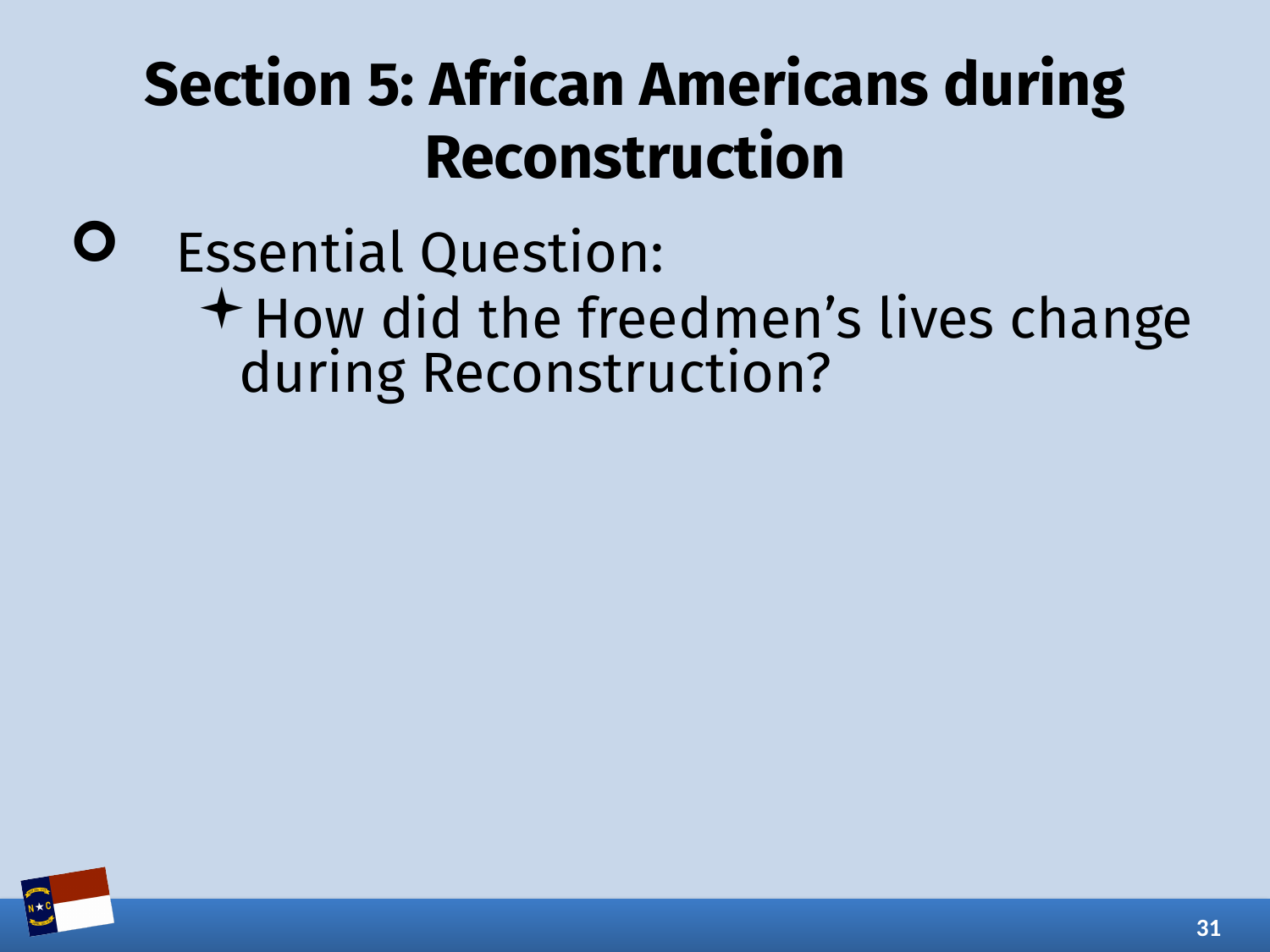

# Section 5: African Americans during Reconstruction
Essential Question:
How did the freedmen’s lives change during Reconstruction?
31